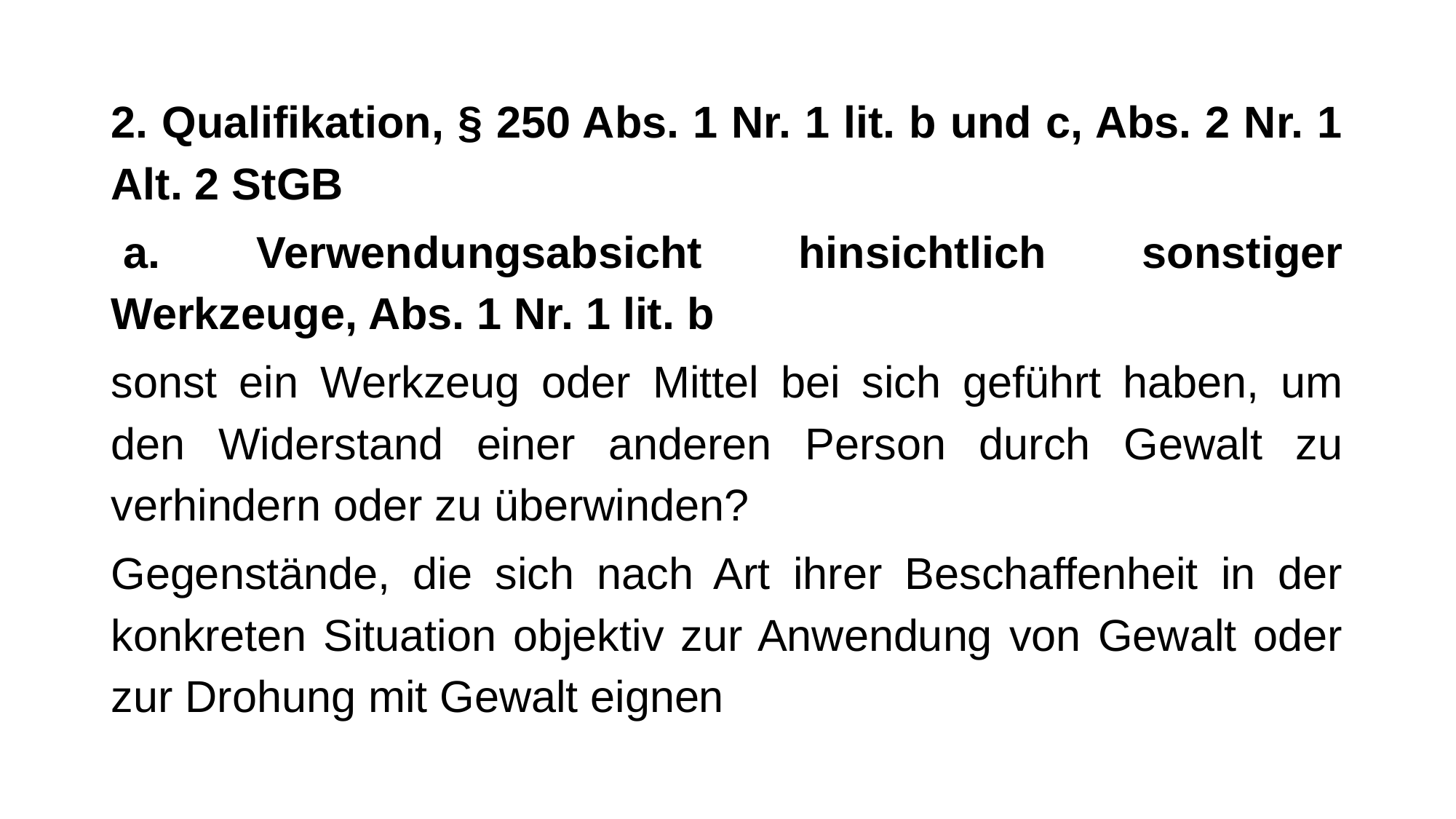

2. Qualifikation, § 250 Abs. 1 Nr. 1 lit. b und c, Abs. 2 Nr. 1 Alt. 2 StGB
 a. Verwendungsabsicht hinsichtlich sonstiger Werkzeuge, Abs. 1 Nr. 1 lit. b
sonst ein Werkzeug oder Mittel bei sich geführt haben, um den Widerstand einer anderen Person durch Gewalt zu verhindern oder zu überwinden?
Gegenstände, die sich nach Art ihrer Beschaffenheit in der konkreten Situation objektiv zur Anwendung von Gewalt oder zur Drohung mit Gewalt eignen